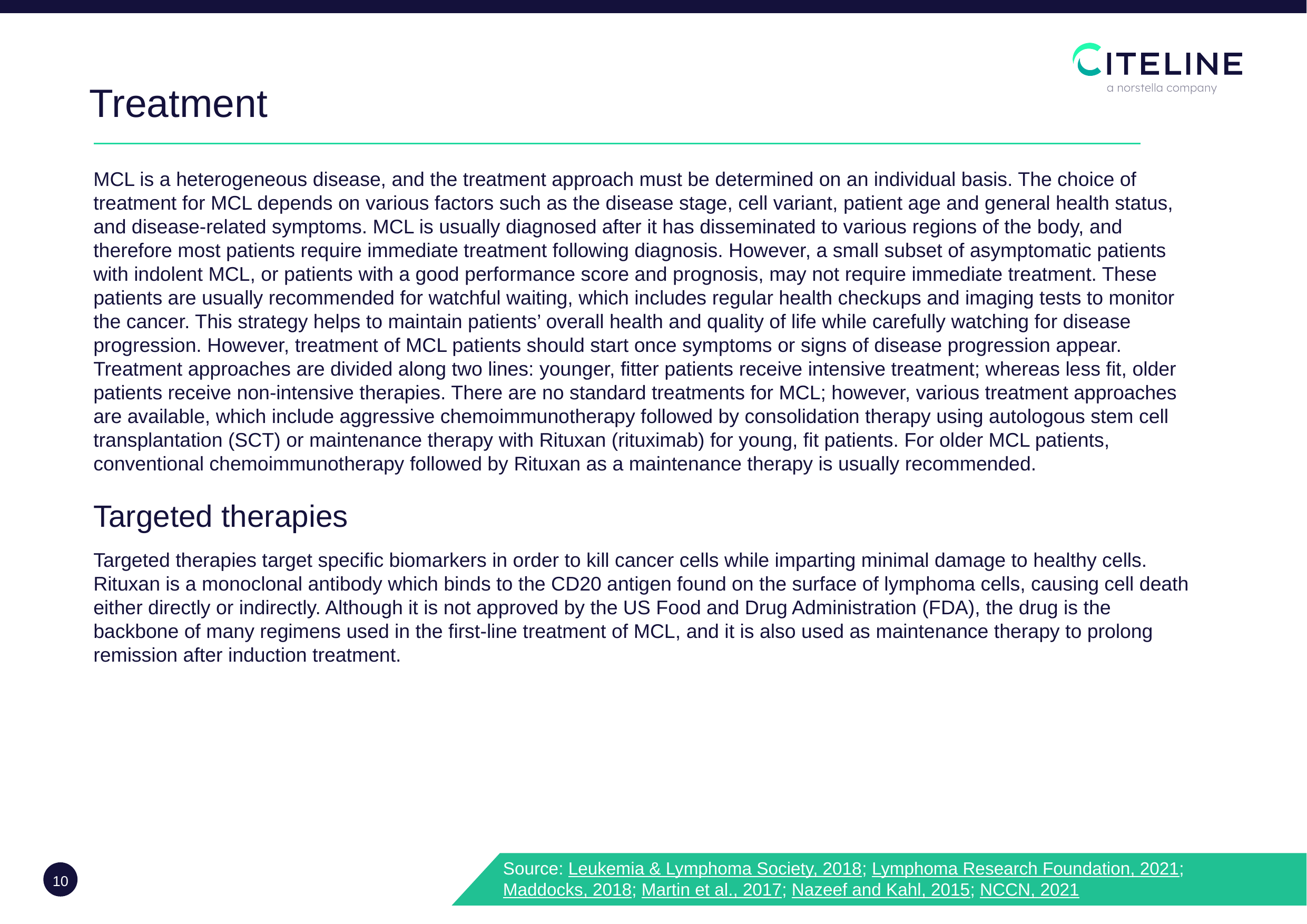

Treatment
MCL is a heterogeneous disease, and the treatment approach must be determined on an individual basis. The choice of treatment for MCL depends on various factors such as the disease stage, cell variant, patient age and general health status, and disease-related symptoms. MCL is usually diagnosed after it has disseminated to various regions of the body, and therefore most patients require immediate treatment following diagnosis. However, a small subset of asymptomatic patients with indolent MCL, or patients with a good performance score and prognosis, may not require immediate treatment. These patients are usually recommended for watchful waiting, which includes regular health checkups and imaging tests to monitor the cancer. This strategy helps to maintain patients’ overall health and quality of life while carefully watching for disease progression. However, treatment of MCL patients should start once symptoms or signs of disease progression appear. Treatment approaches are divided along two lines: younger, fitter patients receive intensive treatment; whereas less fit, older patients receive non-intensive therapies. There are no standard treatments for MCL; however, various treatment approaches are available, which include aggressive chemoimmunotherapy followed by consolidation therapy using autologous stem cell transplantation (SCT) or maintenance therapy with Rituxan (rituximab) for young, fit patients. For older MCL patients, conventional chemoimmunotherapy followed by Rituxan as a maintenance therapy is usually recommended.
Targeted therapies
Targeted therapies target specific biomarkers in order to kill cancer cells while imparting minimal damage to healthy cells. Rituxan is a monoclonal antibody which binds to the CD20 antigen found on the surface of lymphoma cells, causing cell death either directly or indirectly. Although it is not approved by the US Food and Drug Administration (FDA), the drug is the backbone of many regimens used in the first-line treatment of MCL, and it is also used as maintenance therapy to prolong remission after induction treatment.

Source: Leukemia & Lymphoma Society, 2018; Lymphoma Research Foundation, 2021; Maddocks, 2018; Martin et al., 2017; Nazeef and Kahl, 2015; NCCN, 2021